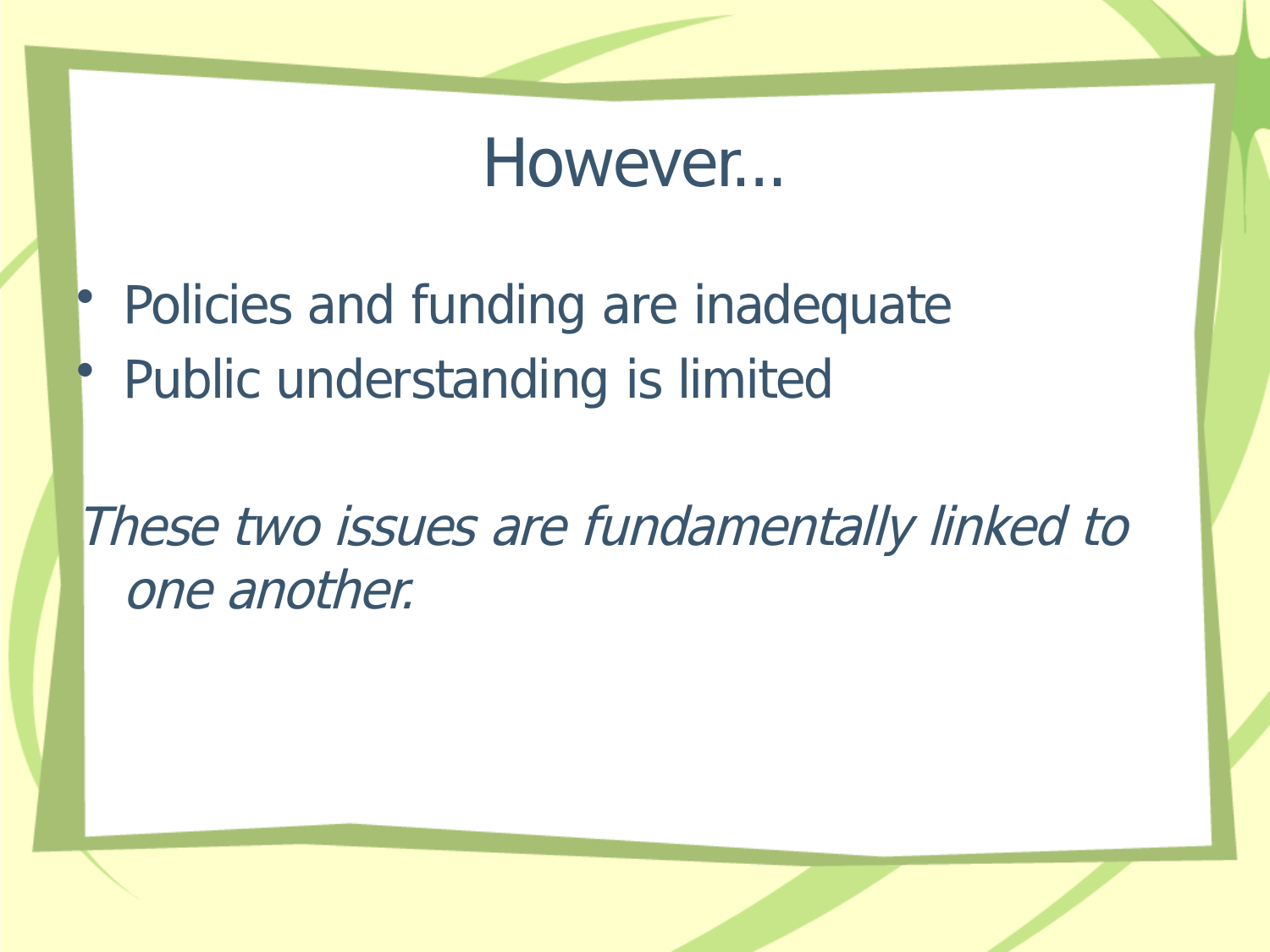

# However…
Policies and funding are inadequate
Public understanding is limited

These two issues are fundamentally linked to one another.